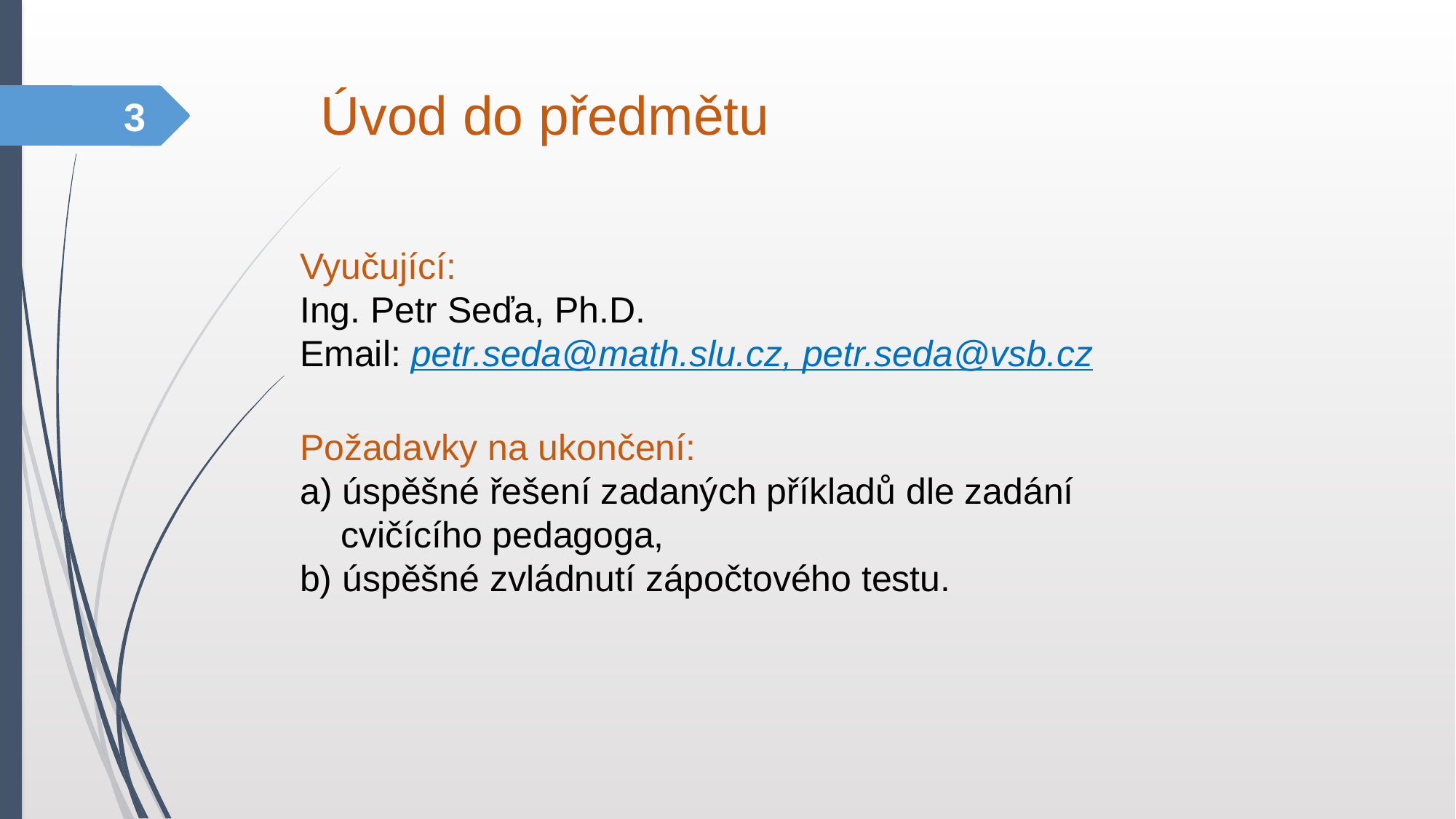

# Úvod do předmětu
3
Vyučující:
Ing. Petr Seďa, Ph.D.
Email: petr.seda@math.slu.cz, petr.seda@vsb.cz

Požadavky na ukončení:
a) úspěšné řešení zadaných příkladů dle zadání cvičícího pedagoga,
b) úspěšné zvládnutí zápočtového testu.